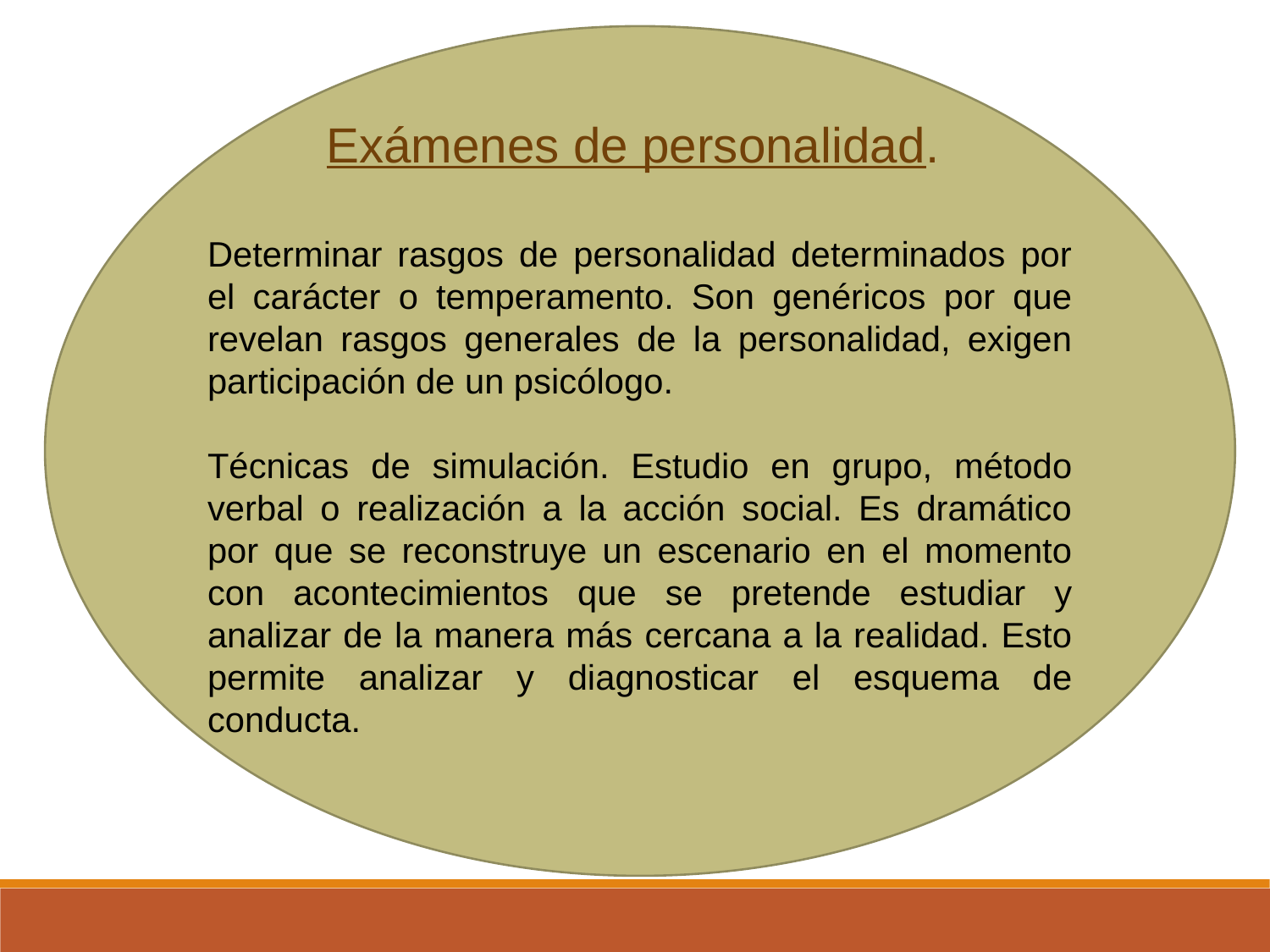

Exámenes de personalidad.

Determinar rasgos de personalidad determinados por el carácter o temperamento. Son genéricos por que revelan rasgos generales de la personalidad, exigen participación de un psicólogo.

Técnicas de simulación. Estudio en grupo, método verbal o realización a la acción social. Es dramático por que se reconstruye un escenario en el momento con acontecimientos que se pretende estudiar y analizar de la manera más cercana a la realidad. Esto permite analizar y diagnosticar el esquema de conducta.